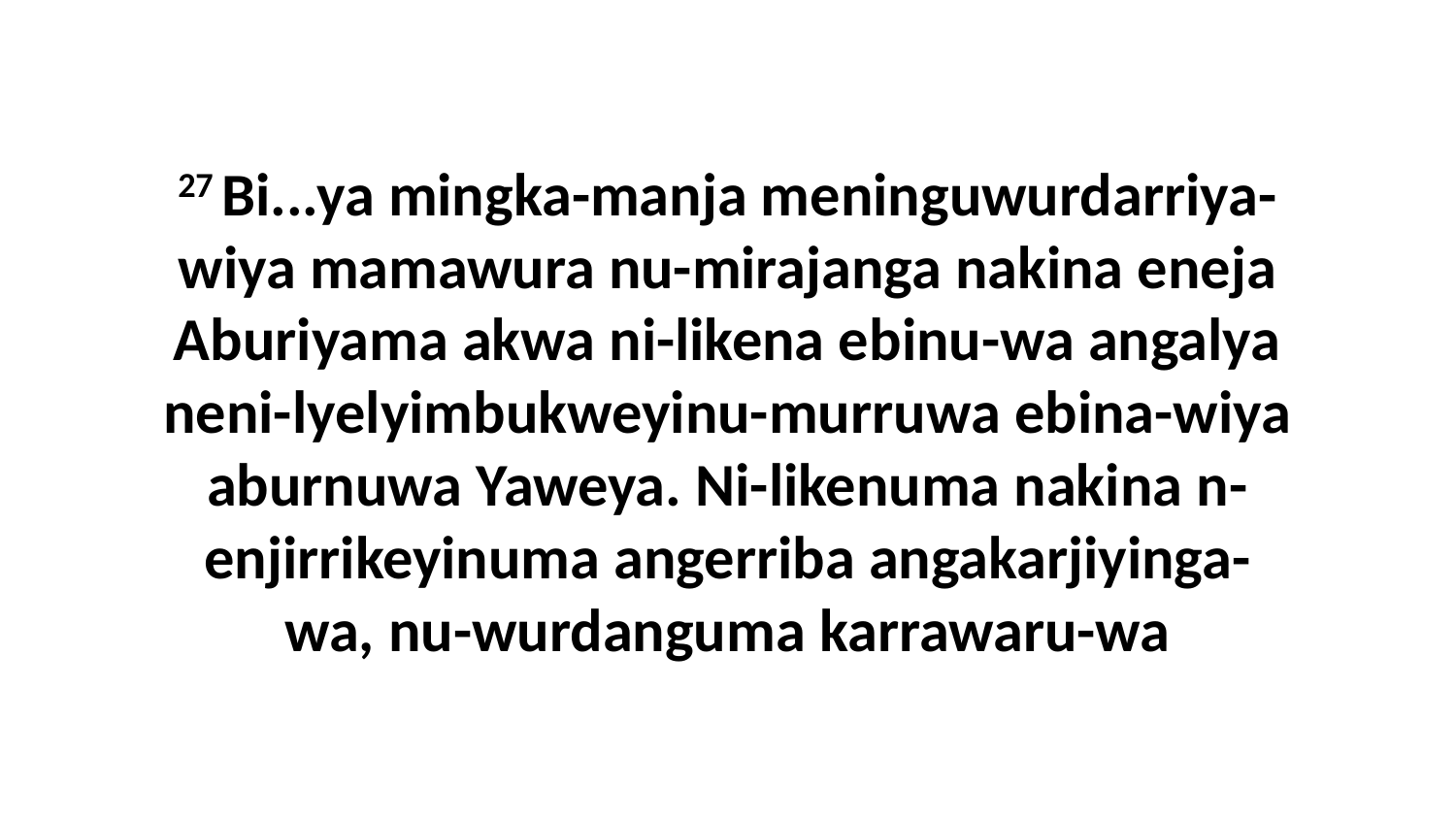

27 Bi...ya mingka-manja meninguwurdarriya-wiya mamawura nu-mirajanga nakina eneja Aburiyama akwa ni-likena ebinu-wa angalya neni-lyelyimbukweyinu-murruwa ebina-wiya aburnuwa Yaweya. Ni-likenuma nakina n-enjirrikeyinuma angerriba angakarjiyinga-wa, nu-wurdanguma karrawaru-wa